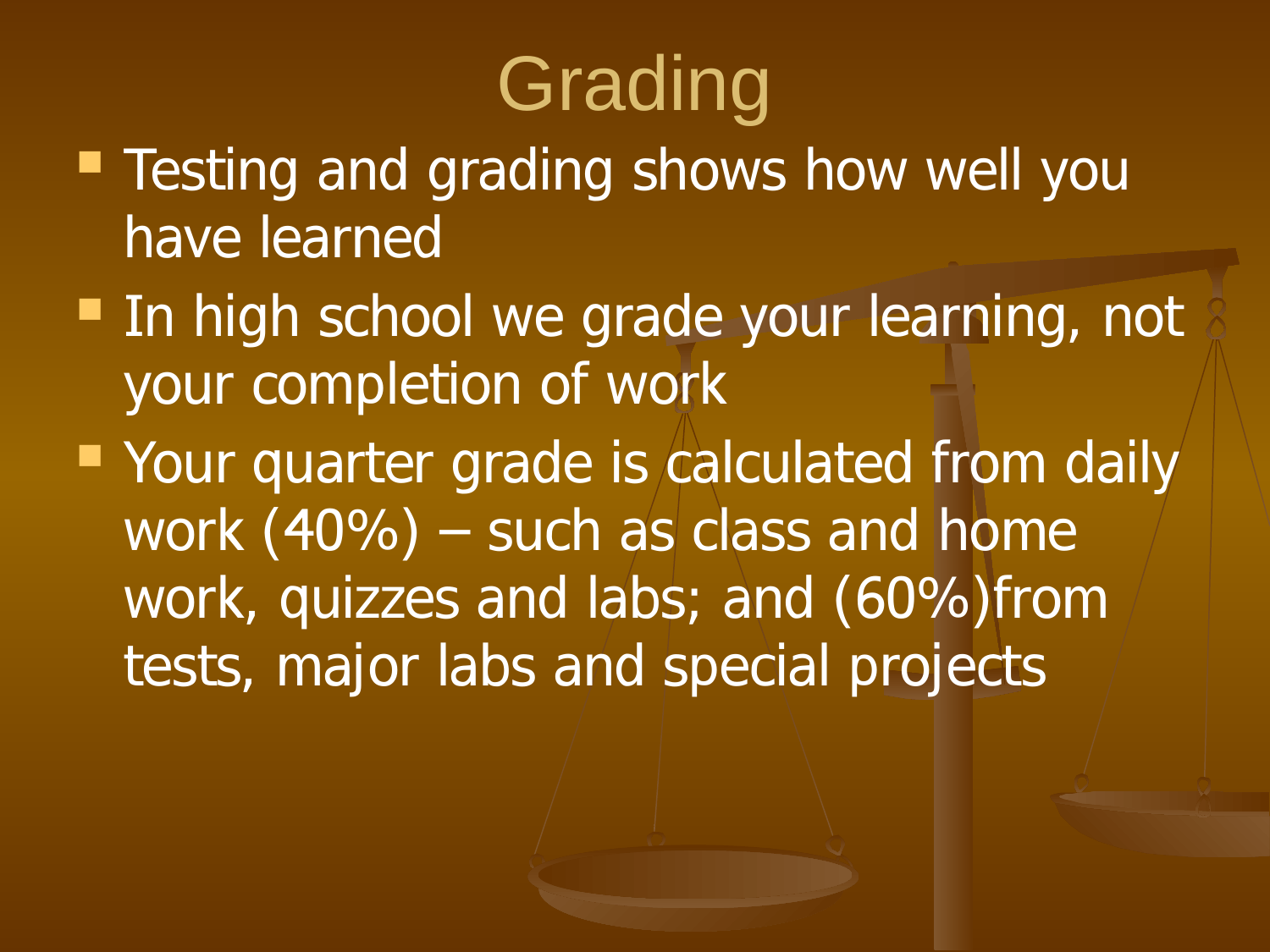

# Grading
Testing and grading shows how well you have learned
In high school we grade your learning, not your completion of work
Your quarter grade is calculated from daily work (40%) – such as class and home work, quizzes and labs; and (60%)from tests, major labs and special projects